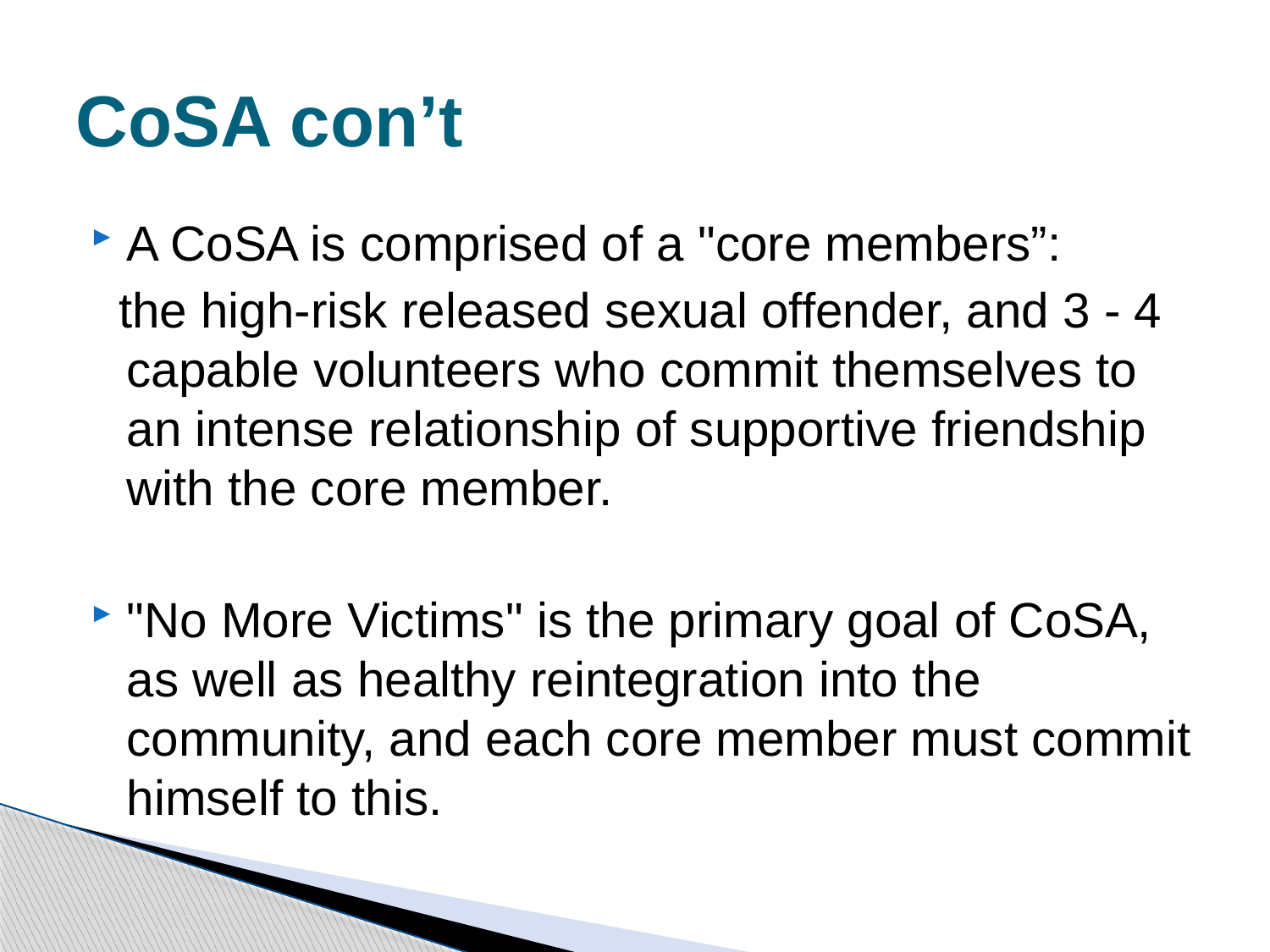

# CoSA con’t
A CoSA is comprised of a "core members”:
  the high-risk released sexual offender, and 3 - 4 capable volunteers who commit themselves to an intense relationship of supportive friendship with the core member.

"No More Victims" is the primary goal of CoSA, as well as healthy reintegration into the community, and each core member must commit himself to this.